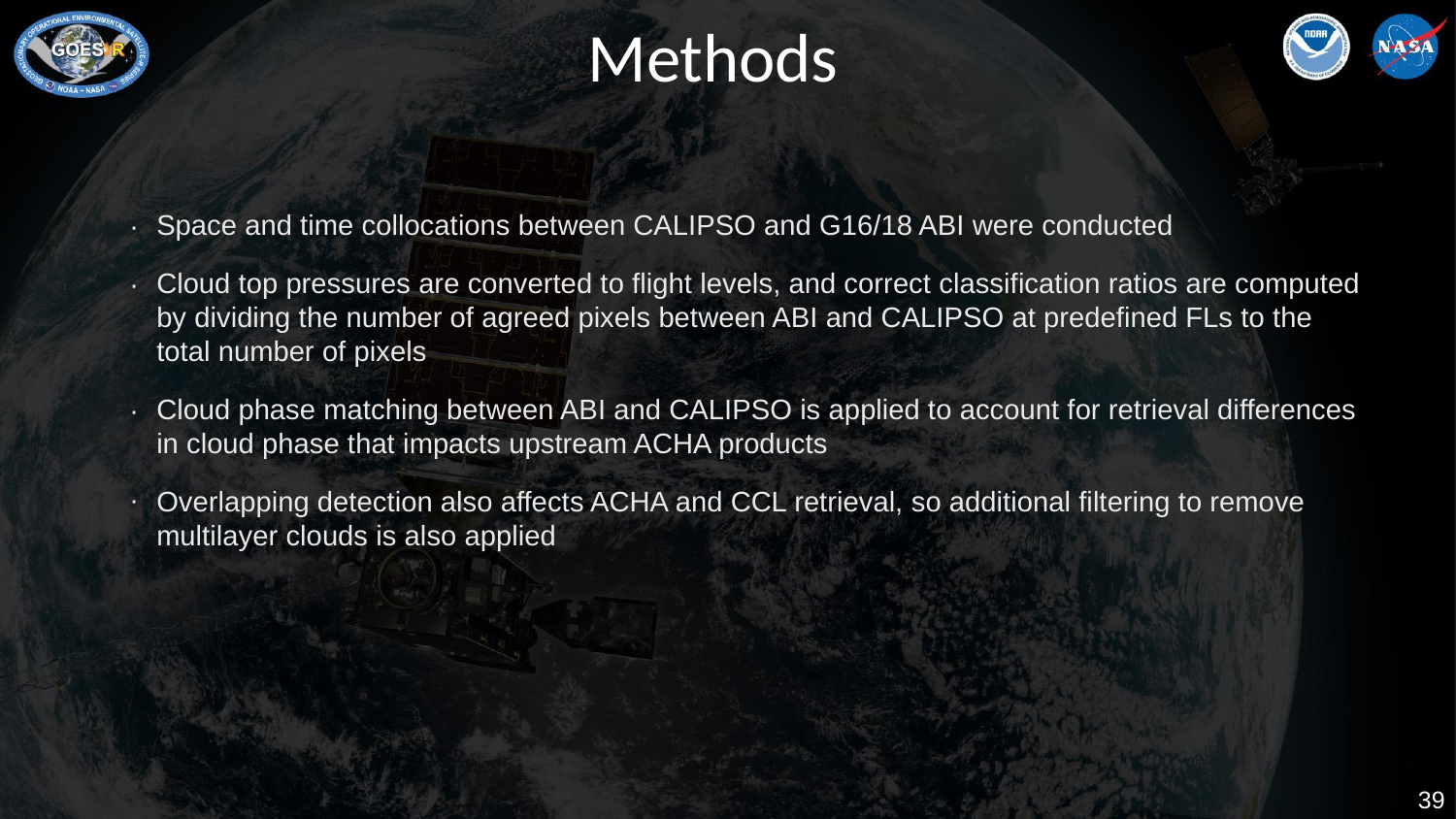

# Methods

Space and time collocations between CALIPSO and G16/18 ABI were conducted
Cloud top pressures are converted to flight levels, and correct classification ratios are computed by dividing the number of agreed pixels between ABI and CALIPSO at predefined FLs to the total number of pixels
Cloud phase matching between ABI and CALIPSO is applied to account for retrieval differences in cloud phase that impacts upstream ACHA products
Overlapping detection also affects ACHA and CCL retrieval, so additional filtering to remove multilayer clouds is also applied
 39